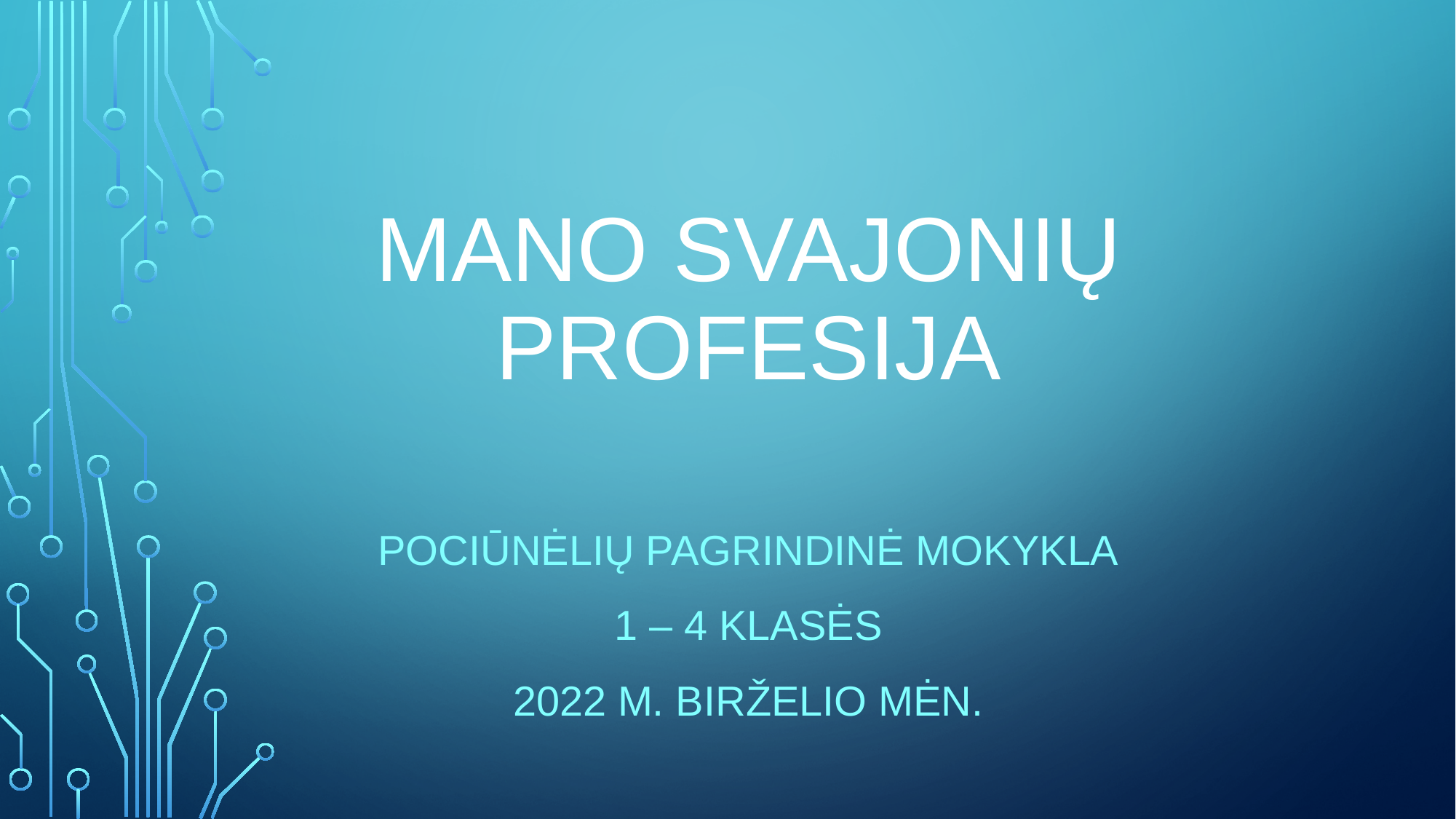

# Mano svajonių profesija
Pociūnėlių pagrindinė mokykla
1 – 4 klasės
2022 m. birželio mėn.